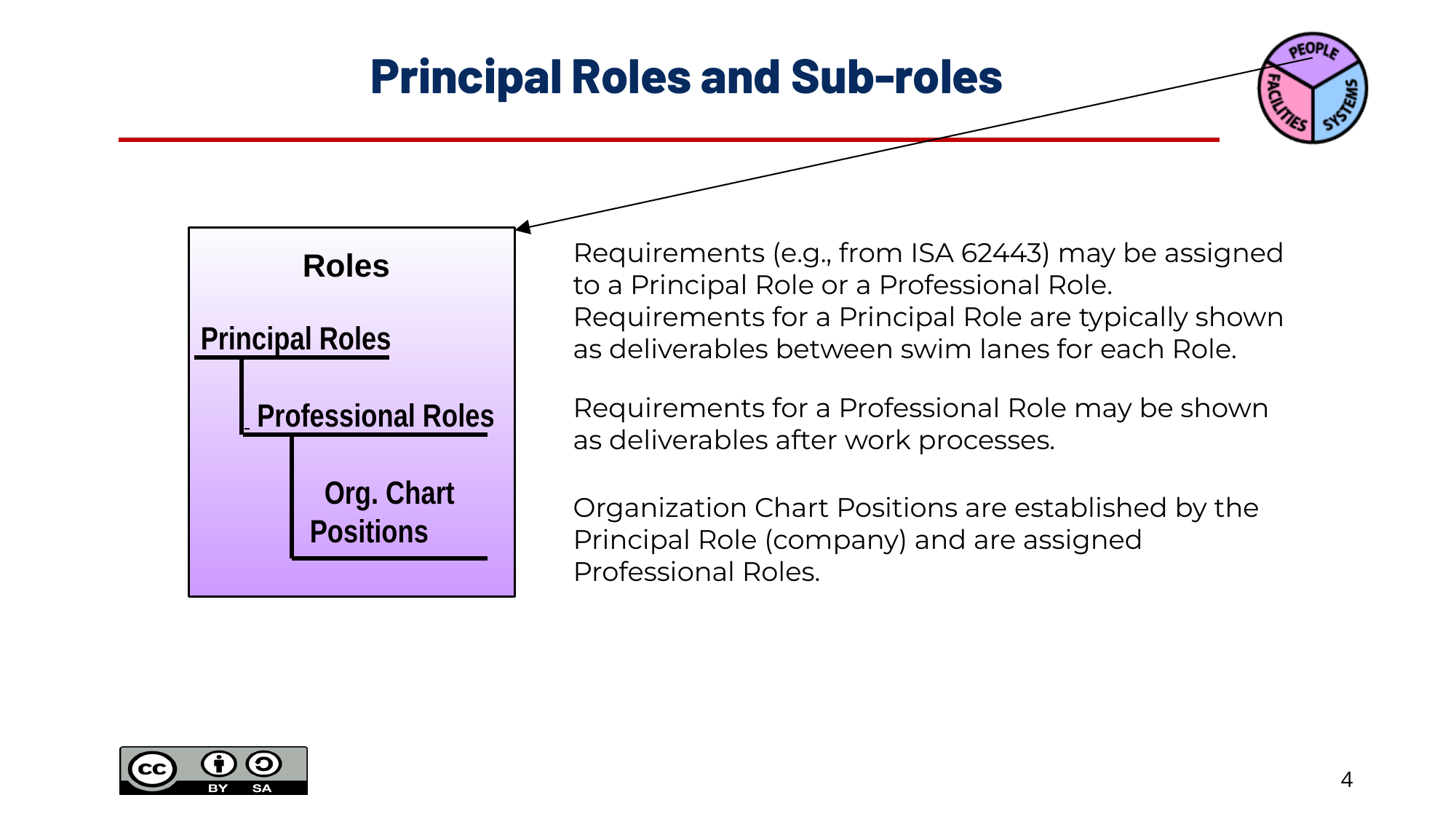

# Principal Roles and Sub-roles

Requirements (e.g., from ISA 62443) may be assigned to a Principal Role or a Professional Role.
Requirements for a Principal Role are typically shown as deliverables between swim lanes for each Role.
Roles
Principal Roles
        Professional Roles
	  Org. Chart
                    Positions
Requirements for a Professional Role may be shown as deliverables after work processes.
Organization Chart Positions are established by the Principal Role (company) and are assigned Professional Roles.